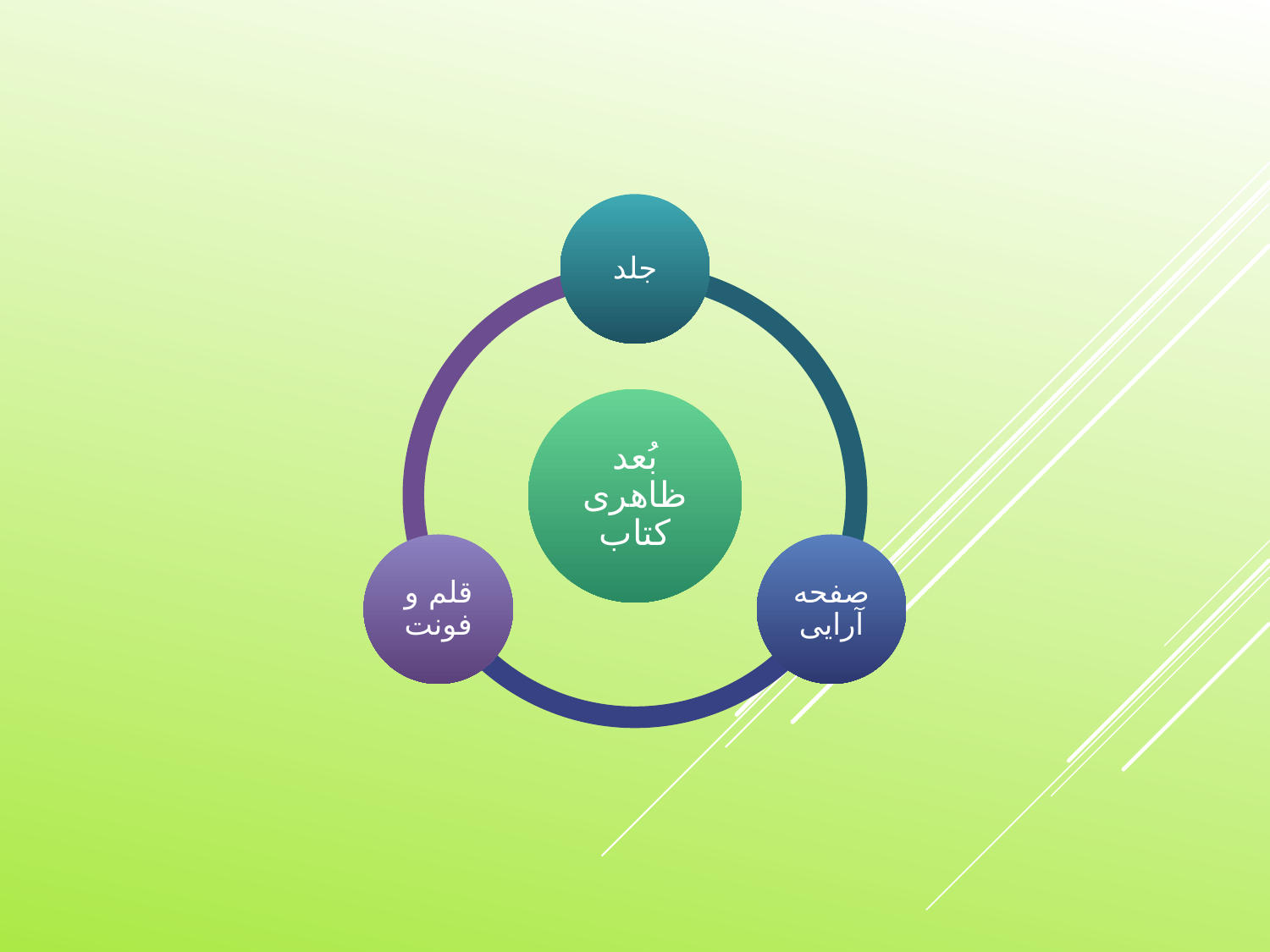

بُعد ظاهری کتاب
جلد
صفحه آرایی
قلم و فونت